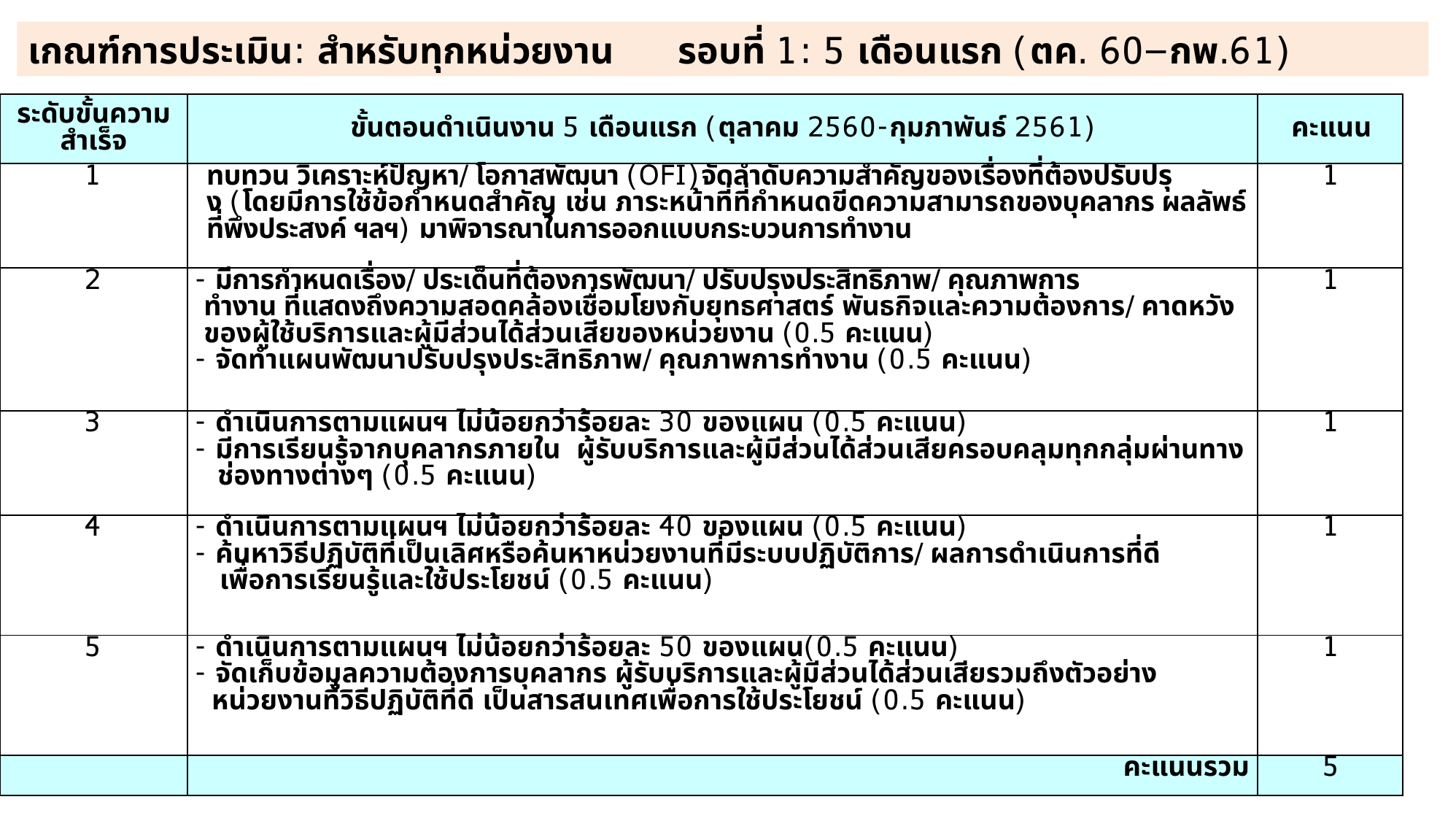

เกณฑ์การประเมิน: สำหรับทุกหน่วยงาน      รอบที่ 1: 5 เดือนแรก (ตค. 60–กพ.61)
| ระดับขั้นความสำเร็จ | ขั้นตอนดำเนินงาน 5 เดือนแรก (ตุลาคม 2560-กุมภาพันธ์ 2561) | คะแนน |
| --- | --- | --- |
| 1 | ทบทวน วิเคราะห์ปัญหา/โอกาสพัฒนา (OFI)จัดลำดับความสำคัญของเรื่องที่ต้องปรับปรุง (โดยมีการใช้ข้อกำหนดสำคัญ เช่น ภาระหน้าที่ที่กำหนดขีดความสามารถของบุคลากร ผลลัพธ์ที่พึงประสงค์ ฯลฯ) มาพิจารณาในการออกแบบกระบวนการทำงาน | 1 |
| 2 | - มีการกำหนดเรื่อง/ประเด็นที่ต้องการพัฒนา/ปรับปรุงประสิทธิภาพ/คุณภาพการ ทำงาน ที่แสดงถึงความสอดคล้องเชื่อมโยงกับยุทธศาสตร์ พันธกิจและความต้องการ/คาดหวังของผู้ใช้บริการและผู้มีส่วนได้ส่วนเสียของหน่วยงาน (0.5 คะแนน) - จัดทำแผนพัฒนาปรับปรุงประสิทธิภาพ/คุณภาพการทำงาน (0.5 คะแนน) | 1 |
| 3 | - ดำเนินการตามแผนฯ ไม่น้อยกว่าร้อยละ 30 ของแผน (0.5 คะแนน) - มีการเรียนรู้จากบุคลากรภายใน ผู้รับบริการและผู้มีส่วนได้ส่วนเสียครอบคลุมทุกกลุ่มผ่านทางช่องทางต่างๆ (0.5 คะแนน) | 1 |
| 4 | - ดำเนินการตามแผนฯ ไม่น้อยกว่าร้อยละ 40 ของแผน (0.5 คะแนน) - ค้นหาวิธีปฏิบัติที่เป็นเลิศหรือค้นหาหน่วยงานที่มีระบบปฏิบัติการ/ผลการดำเนินการที่ดี เพื่อการเรียนรู้และใช้ประโยชน์ (0.5 คะแนน) | 1 |
| 5 | - ดำเนินการตามแผนฯ ไม่น้อยกว่าร้อยละ 50 ของแผน(0.5 คะแนน) - จัดเก็บข้อมูลความต้องการบุคลากร ผู้รับบริการและผู้มีส่วนได้ส่วนเสียรวมถึงตัวอย่าง หน่วยงานที่วิธีปฏิบัติที่ดี เป็นสารสนเทศเพื่อการใช้ประโยชน์ (0.5 คะแนน) | 1 |
|  | คะแนนรวม | 5 |